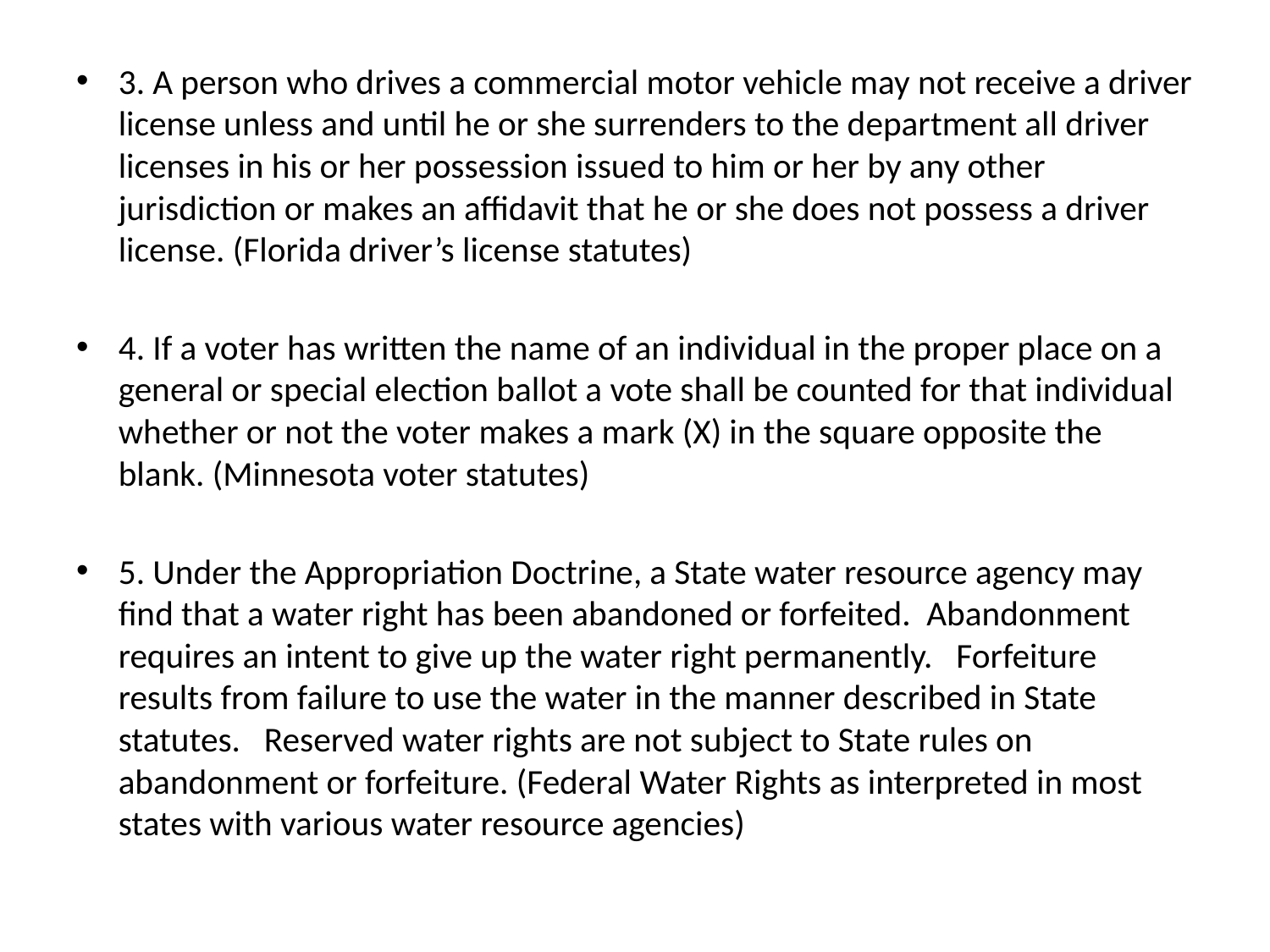

3. A person who drives a commercial motor vehicle may not receive a driver license unless and until he or she surrenders to the department all driver licenses in his or her possession issued to him or her by any other jurisdiction or makes an affidavit that he or she does not possess a driver license. (Florida driver’s license statutes)

4. If a voter has written the name of an individual in the proper place on a general or special election ballot a vote shall be counted for that individual whether or not the voter makes a mark (X) in the square opposite the blank. (Minnesota voter statutes)

5. Under the Appropriation Doctrine, a State water resource agency may find that a water right has been abandoned or forfeited.  Abandonment requires an intent to give up the water right permanently.   Forfeiture results from failure to use the water in the manner described in State statutes.   Reserved water rights are not subject to State rules on abandonment or forfeiture. (Federal Water Rights as interpreted in most states with various water resource agencies)